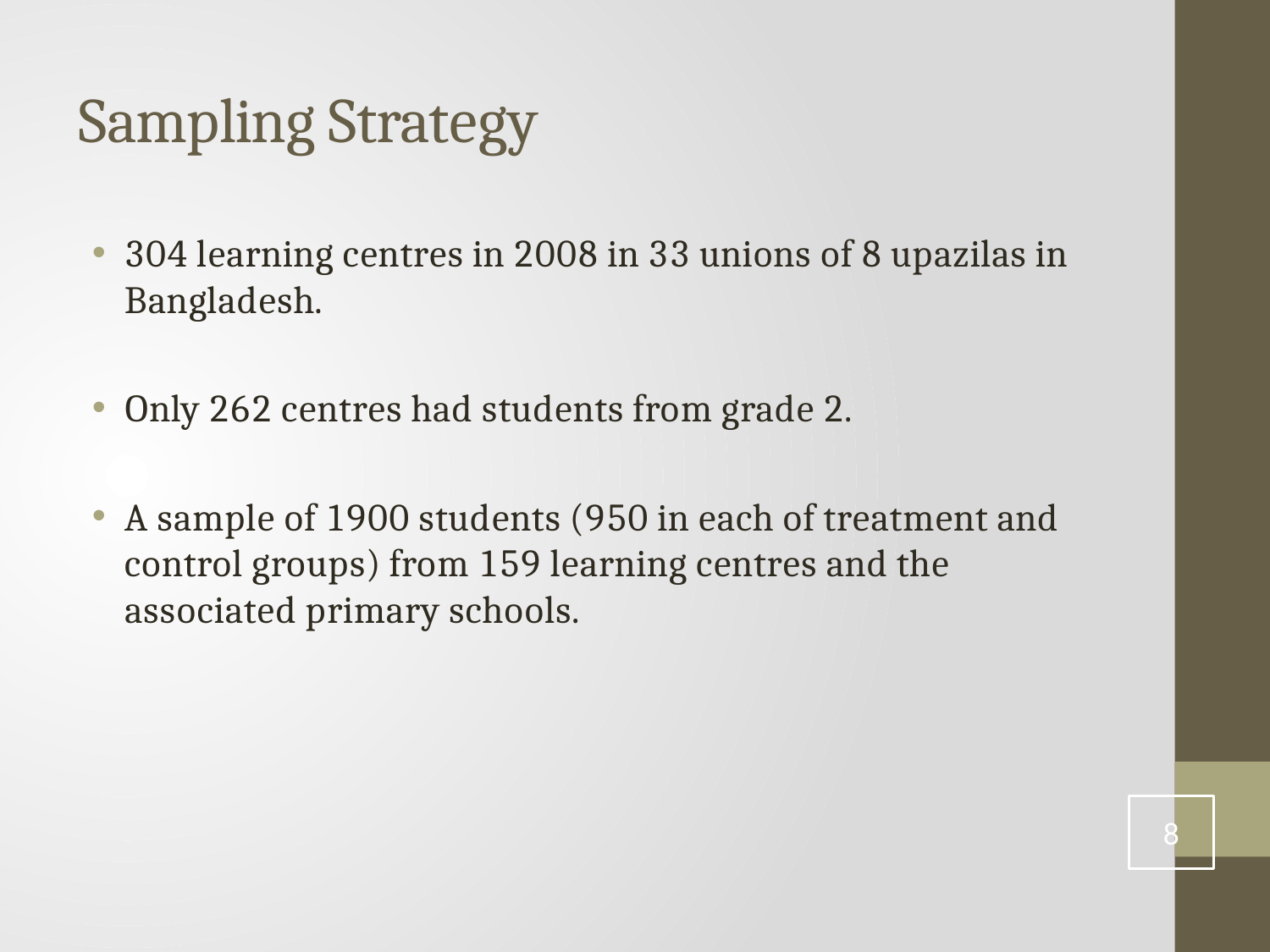

# Sampling Strategy
304 learning centres in 2008 in 33 unions of 8 upazilas in Bangladesh.

Only 262 centres had students from grade 2.

A sample of 1900 students (950 in each of treatment and control groups) from 159 learning centres and the associated primary schools.

8